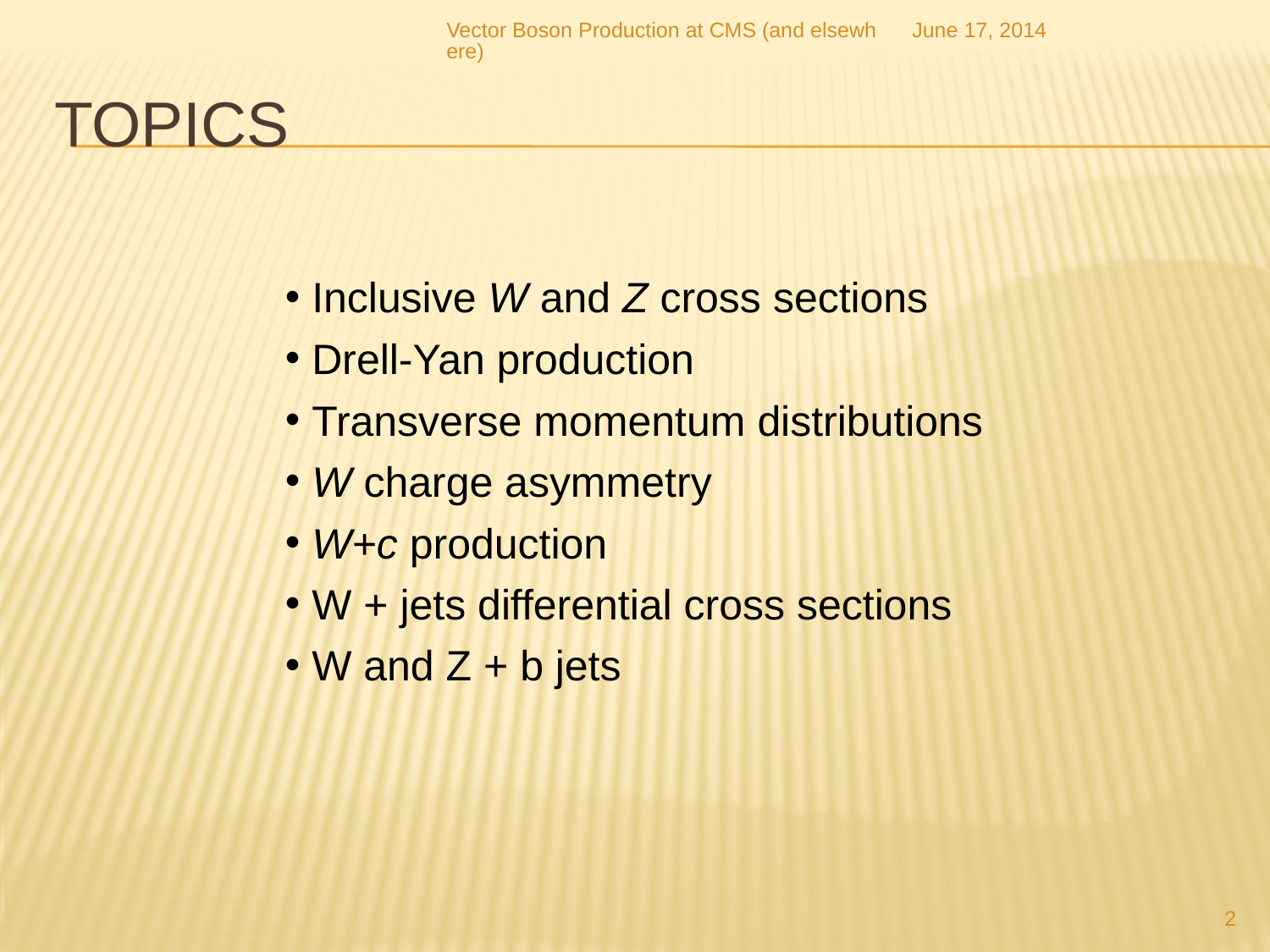

Vector Boson Production at CMS (and elsewhere)
June 17, 2014
# Topics
 Inclusive W and Z cross sections
 Drell-Yan production
 Transverse momentum distributions
 W charge asymmetry
 W+c production
 W + jets differential cross sections
 W and Z + b jets
2